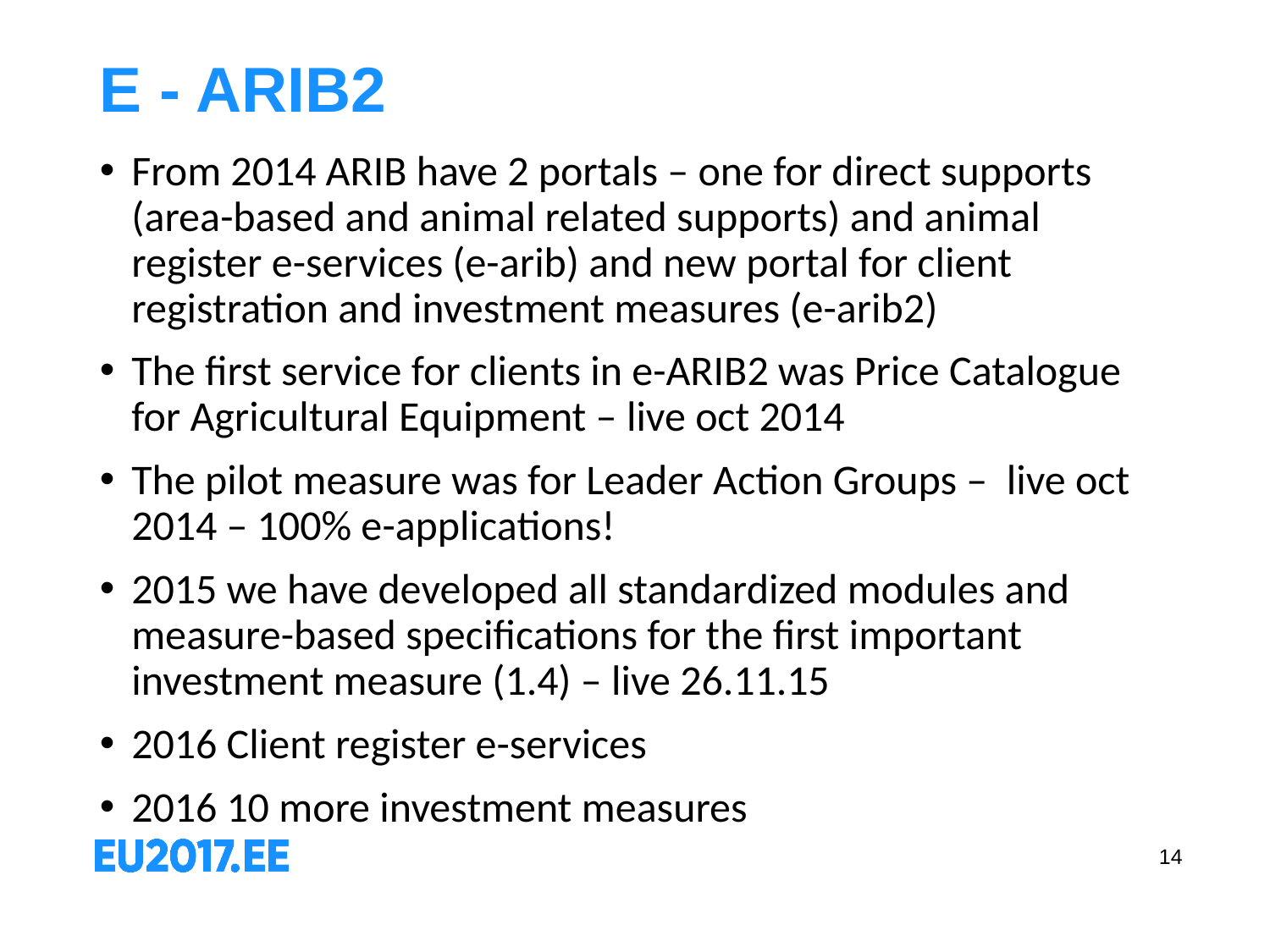

# E - ARIB2
From 2014 ARIB have 2 portals – one for direct supports (area-based and animal related supports) and animal register e-services (e-arib) and new portal for client registration and investment measures (e-arib2)
The first service for clients in e-ARIB2 was Price Catalogue for Agricultural Equipment – live oct 2014
The pilot measure was for Leader Action Groups –  live oct 2014 – 100% e-applications!
2015 we have developed all standardized modules and measure-based specifications for the first important investment measure (1.4) – live 26.11.15
2016 Client register e-services
2016 10 more investment measures